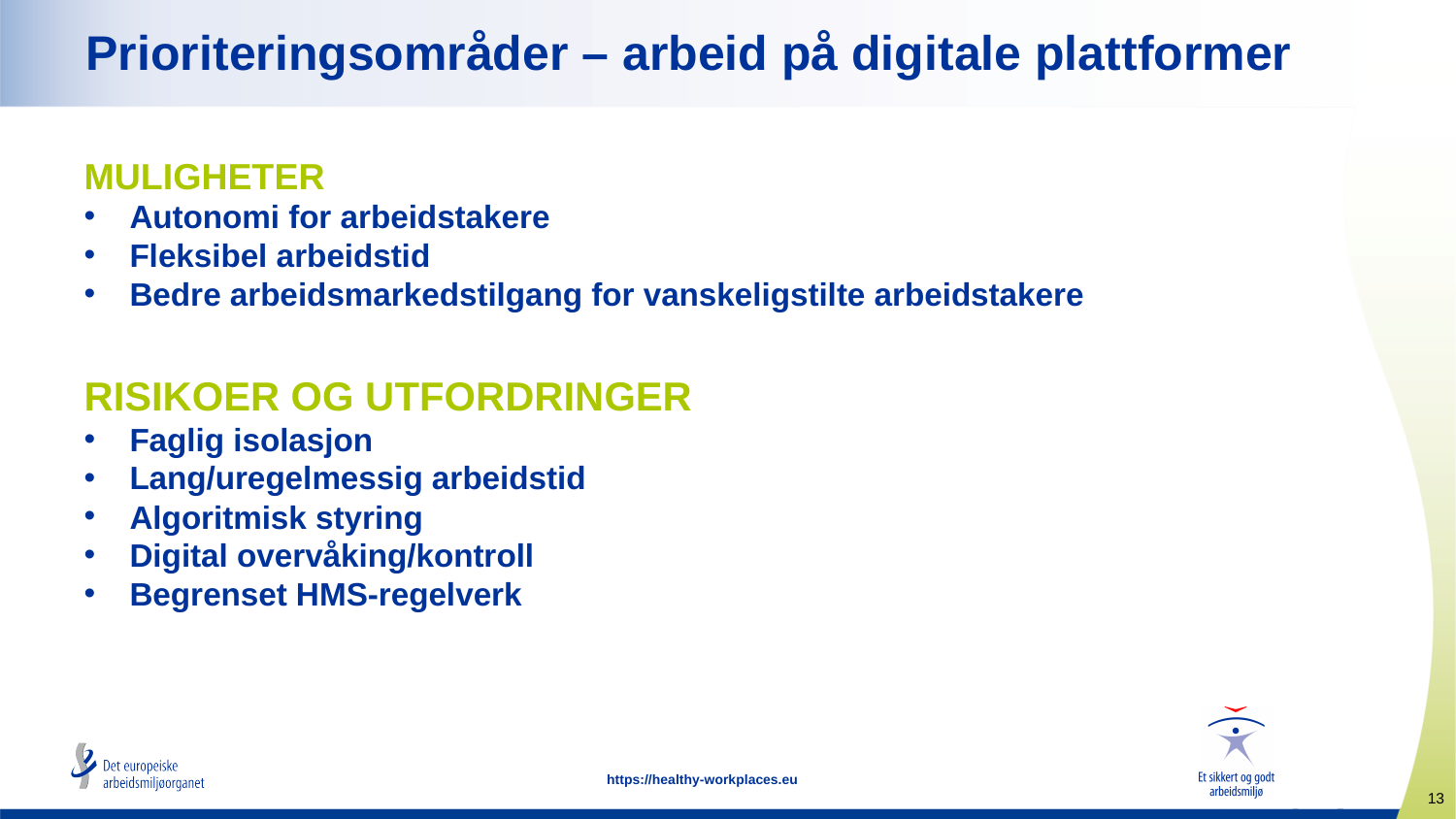

# Prioriteringsområder – arbeid på digitale plattformer
MULIGHETER
Autonomi for arbeidstakere
Fleksibel arbeidstid
Bedre arbeidsmarkedstilgang for vanskeligstilte arbeidstakere

RISIKOER OG UTFORDRINGER
Faglig isolasjon
Lang/uregelmessig arbeidstid
Algoritmisk styring
Digital overvåking/kontroll
Begrenset HMS-regelverk